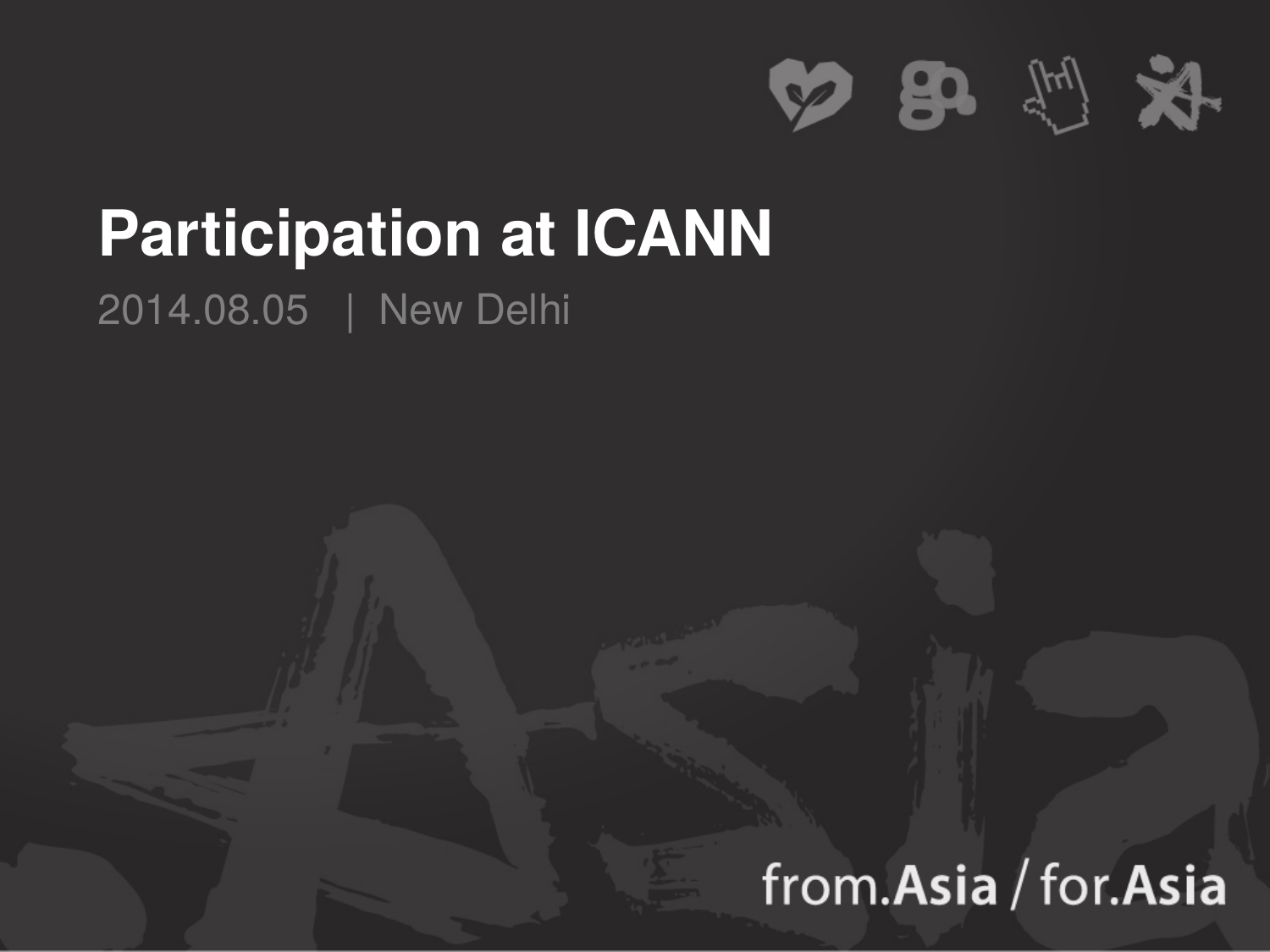

# Participation at ICANN
2014.08.05   |  New Delhi